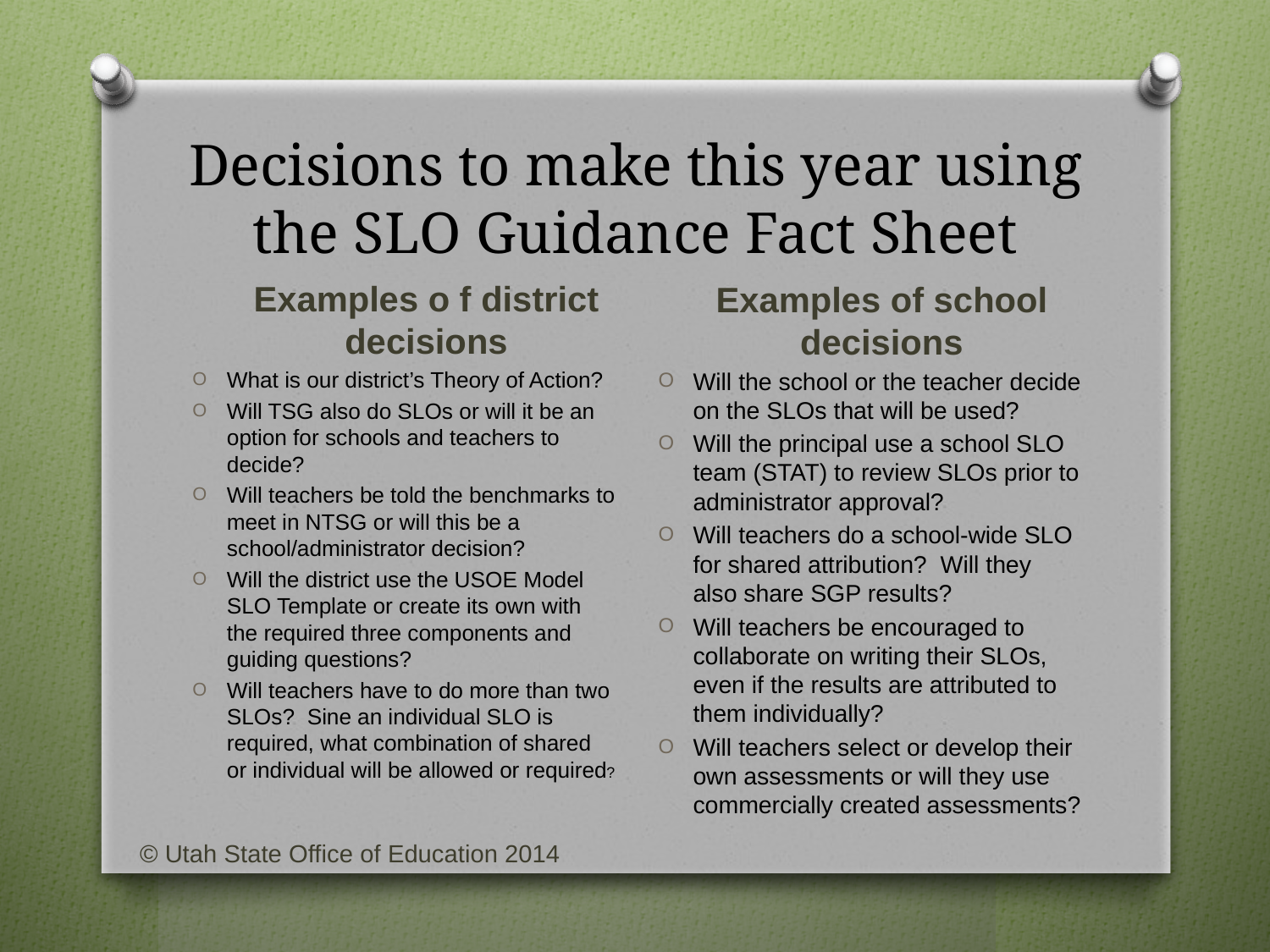

# Decisions to make this year using the SLO Guidance Fact Sheet
Examples o f district decisions
Examples of school decisions
What is our district’s Theory of Action?
Will TSG also do SLOs or will it be an option for schools and teachers to decide?
Will teachers be told the benchmarks to meet in NTSG or will this be a school/administrator decision?
Will the district use the USOE Model SLO Template or create its own with the required three components and guiding questions?
Will teachers have to do more than two SLOs?  Sine an individual SLO is required, what combination of shared or individual will be allowed or required?
Will the school or the teacher decide on the SLOs that will be used?
Will the principal use a school SLO team (STAT) to review SLOs prior to administrator approval?
Will teachers do a school-wide SLO for shared attribution?  Will they also share SGP results?
Will teachers be encouraged to collaborate on writing their SLOs, even if the results are attributed to them individually?
Will teachers select or develop their own assessments or will they use commercially created assessments?
© Utah State Office of Education 2014